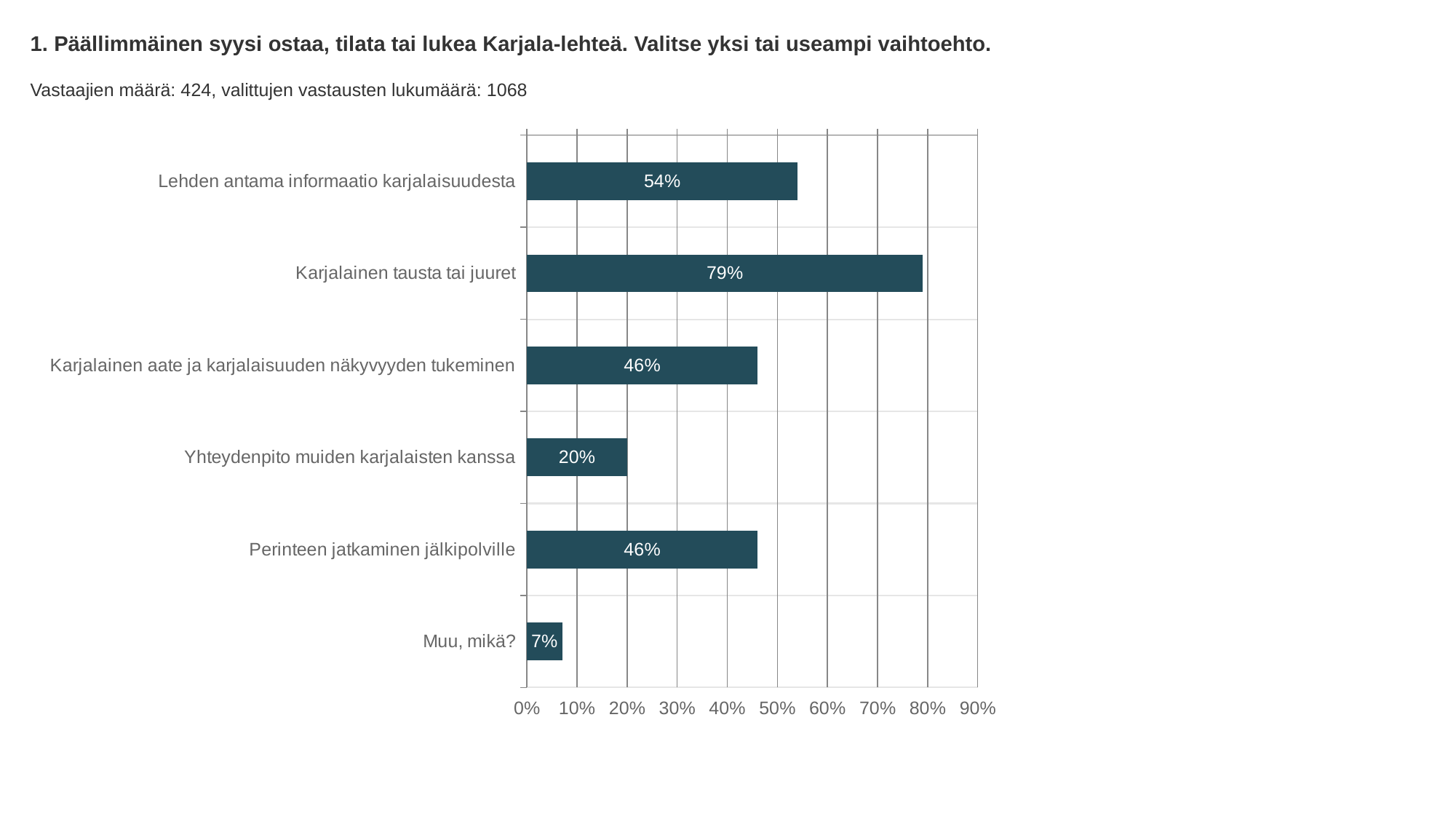

1. Päällimmäinen syysi ostaa, tilata tai lukea Karjala-lehteä. Valitse yksi tai useampi vaihtoehto.
Vastaajien määrä: 424, valittujen vastausten lukumäärä: 1068

### Chart

| Category | Päällimmäinen syysi ostaa, tilata tai lukea Karjala-lehteä. Valitse yksi tai useampi vaihtoehto. |
|---|---|
| Lehden antama informaatio karjalaisuudesta | 0.54 |
| Karjalainen tausta tai juuret | 0.79 |
| Karjalainen aate ja karjalaisuuden näkyvyyden tukeminen | 0.46 |
| Yhteydenpito muiden karjalaisten kanssa | 0.2 |
| Perinteen jatkaminen jälkipolville | 0.46 |
| Muu, mikä? | 0.07 |